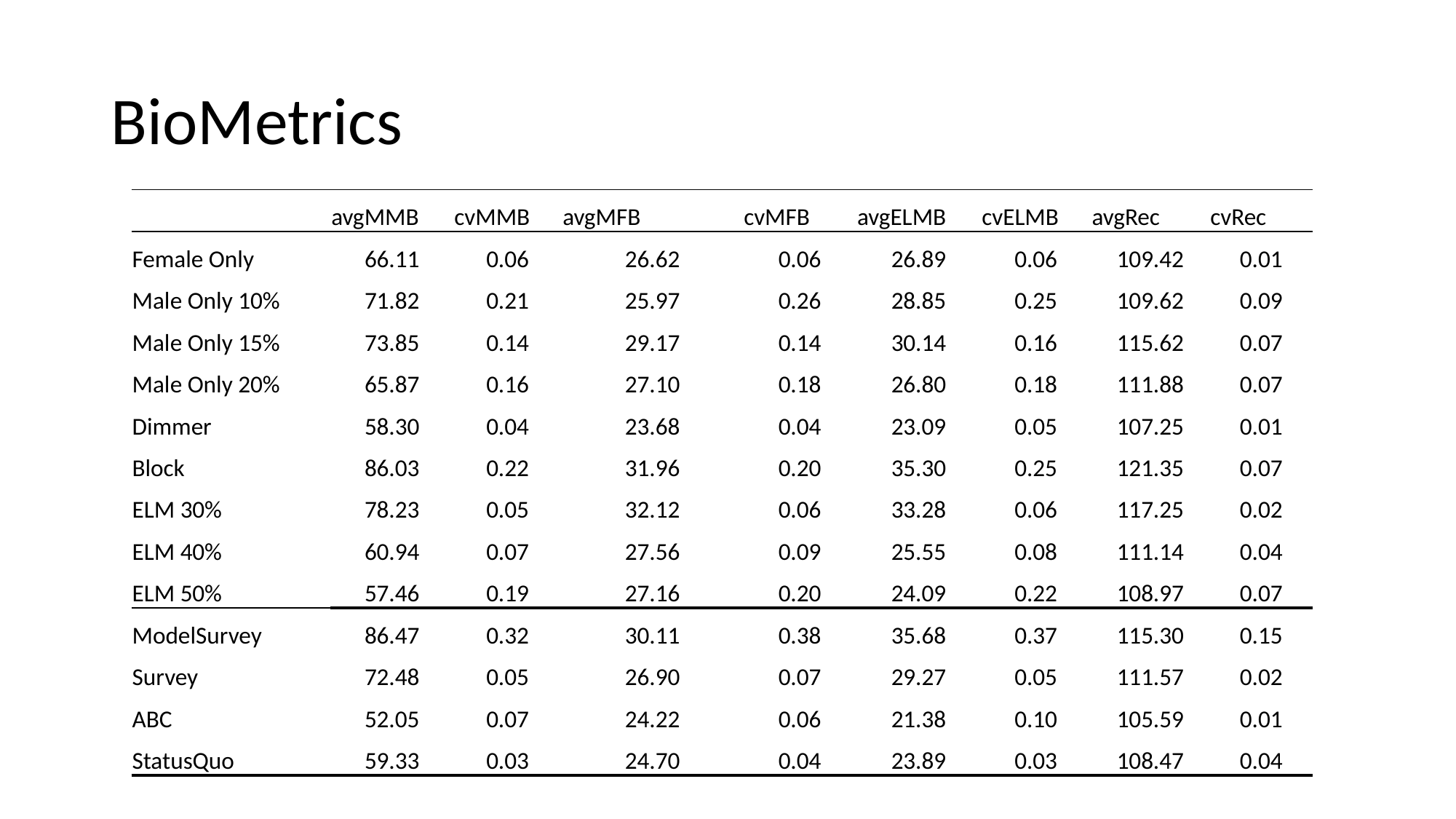

# BioMetrics
|  | avgMMB | cvMMB | avgMFB | cvMFB | avgELMB | cvELMB | avgRec | cvRec |
| --- | --- | --- | --- | --- | --- | --- | --- | --- |
| Female Only | 66.11 | 0.06 | 26.62 | 0.06 | 26.89 | 0.06 | 109.42 | 0.01 |
| Male Only 10% | 71.82 | 0.21 | 25.97 | 0.26 | 28.85 | 0.25 | 109.62 | 0.09 |
| Male Only 15% | 73.85 | 0.14 | 29.17 | 0.14 | 30.14 | 0.16 | 115.62 | 0.07 |
| Male Only 20% | 65.87 | 0.16 | 27.10 | 0.18 | 26.80 | 0.18 | 111.88 | 0.07 |
| Dimmer | 58.30 | 0.04 | 23.68 | 0.04 | 23.09 | 0.05 | 107.25 | 0.01 |
| Block | 86.03 | 0.22 | 31.96 | 0.20 | 35.30 | 0.25 | 121.35 | 0.07 |
| ELM 30% | 78.23 | 0.05 | 32.12 | 0.06 | 33.28 | 0.06 | 117.25 | 0.02 |
| ELM 40% | 60.94 | 0.07 | 27.56 | 0.09 | 25.55 | 0.08 | 111.14 | 0.04 |
| ELM 50% | 57.46 | 0.19 | 27.16 | 0.20 | 24.09 | 0.22 | 108.97 | 0.07 |
| ModelSurvey | 86.47 | 0.32 | 30.11 | 0.38 | 35.68 | 0.37 | 115.30 | 0.15 |
| Survey | 72.48 | 0.05 | 26.90 | 0.07 | 29.27 | 0.05 | 111.57 | 0.02 |
| ABC | 52.05 | 0.07 | 24.22 | 0.06 | 21.38 | 0.10 | 105.59 | 0.01 |
| StatusQuo | 59.33 | 0.03 | 24.70 | 0.04 | 23.89 | 0.03 | 108.47 | 0.04 |